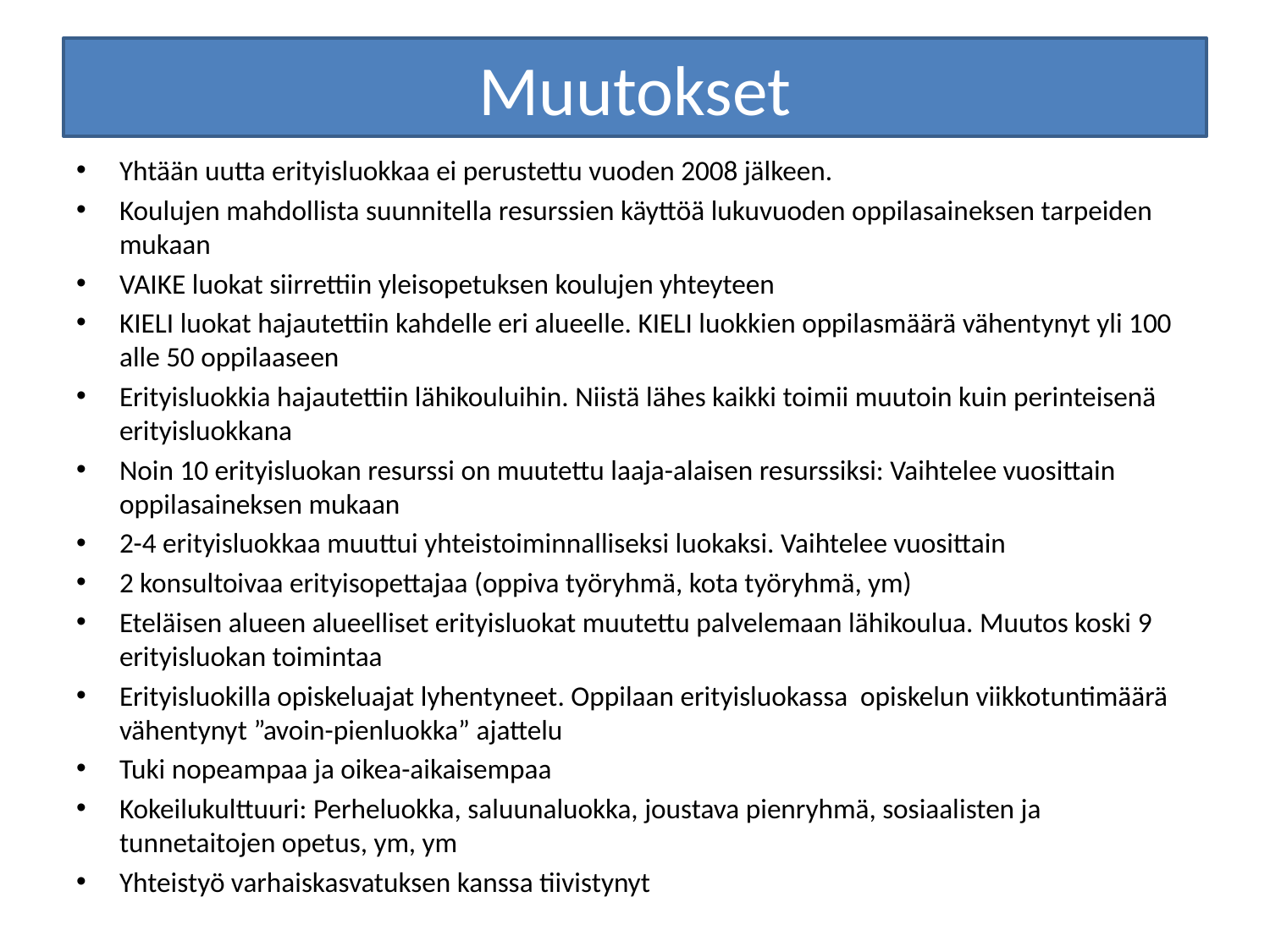

# Muutokset
Yhtään uutta erityisluokkaa ei perustettu vuoden 2008 jälkeen.
Koulujen mahdollista suunnitella resurssien käyttöä lukuvuoden oppilasaineksen tarpeiden mukaan
VAIKE luokat siirrettiin yleisopetuksen koulujen yhteyteen
KIELI luokat hajautettiin kahdelle eri alueelle. KIELI luokkien oppilasmäärä vähentynyt yli 100 alle 50 oppilaaseen
Erityisluokkia hajautettiin lähikouluihin. Niistä lähes kaikki toimii muutoin kuin perinteisenä erityisluokkana
Noin 10 erityisluokan resurssi on muutettu laaja-alaisen resurssiksi: Vaihtelee vuosittain oppilasaineksen mukaan
2-4 erityisluokkaa muuttui yhteistoiminnalliseksi luokaksi. Vaihtelee vuosittain
2 konsultoivaa erityisopettajaa (oppiva työryhmä, kota työryhmä, ym)
Eteläisen alueen alueelliset erityisluokat muutettu palvelemaan lähikoulua. Muutos koski 9 erityisluokan toimintaa
Erityisluokilla opiskeluajat lyhentyneet. Oppilaan erityisluokassa  opiskelun viikkotuntimäärä vähentynyt ”avoin-pienluokka” ajattelu
Tuki nopeampaa ja oikea-aikaisempaa
Kokeilukulttuuri: Perheluokka, saluunaluokka, joustava pienryhmä, sosiaalisten ja tunnetaitojen opetus, ym, ym
Yhteistyö varhaiskasvatuksen kanssa tiivistynyt